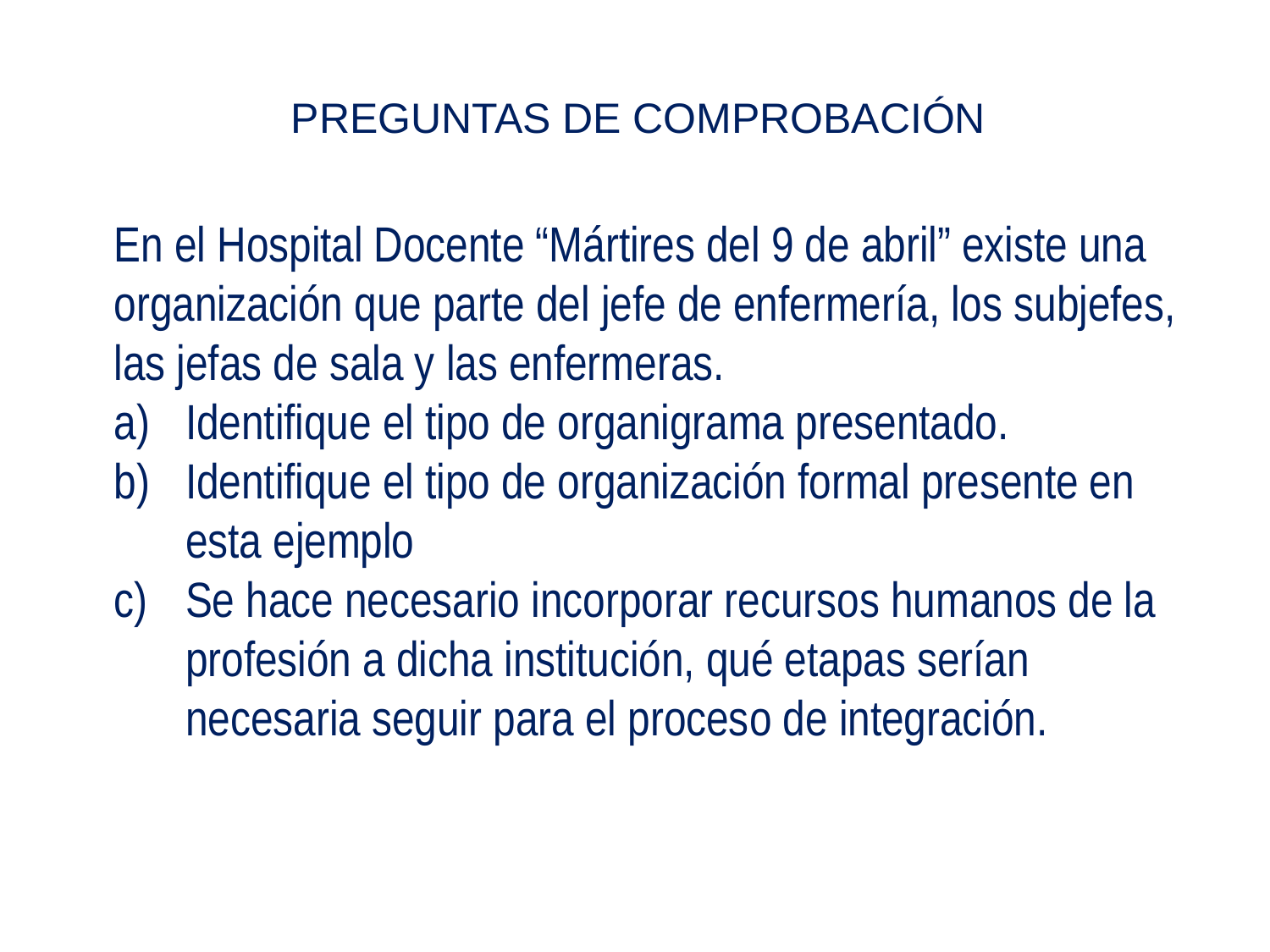

PREGUNTAS DE COMPROBACIÓN
En el Hospital Docente “Mártires del 9 de abril” existe una organización que parte del jefe de enfermería, los subjefes, las jefas de sala y las enfermeras.
Identifique el tipo de organigrama presentado.
Identifique el tipo de organización formal presente en esta ejemplo
Se hace necesario incorporar recursos humanos de la profesión a dicha institución, qué etapas serían necesaria seguir para el proceso de integración.